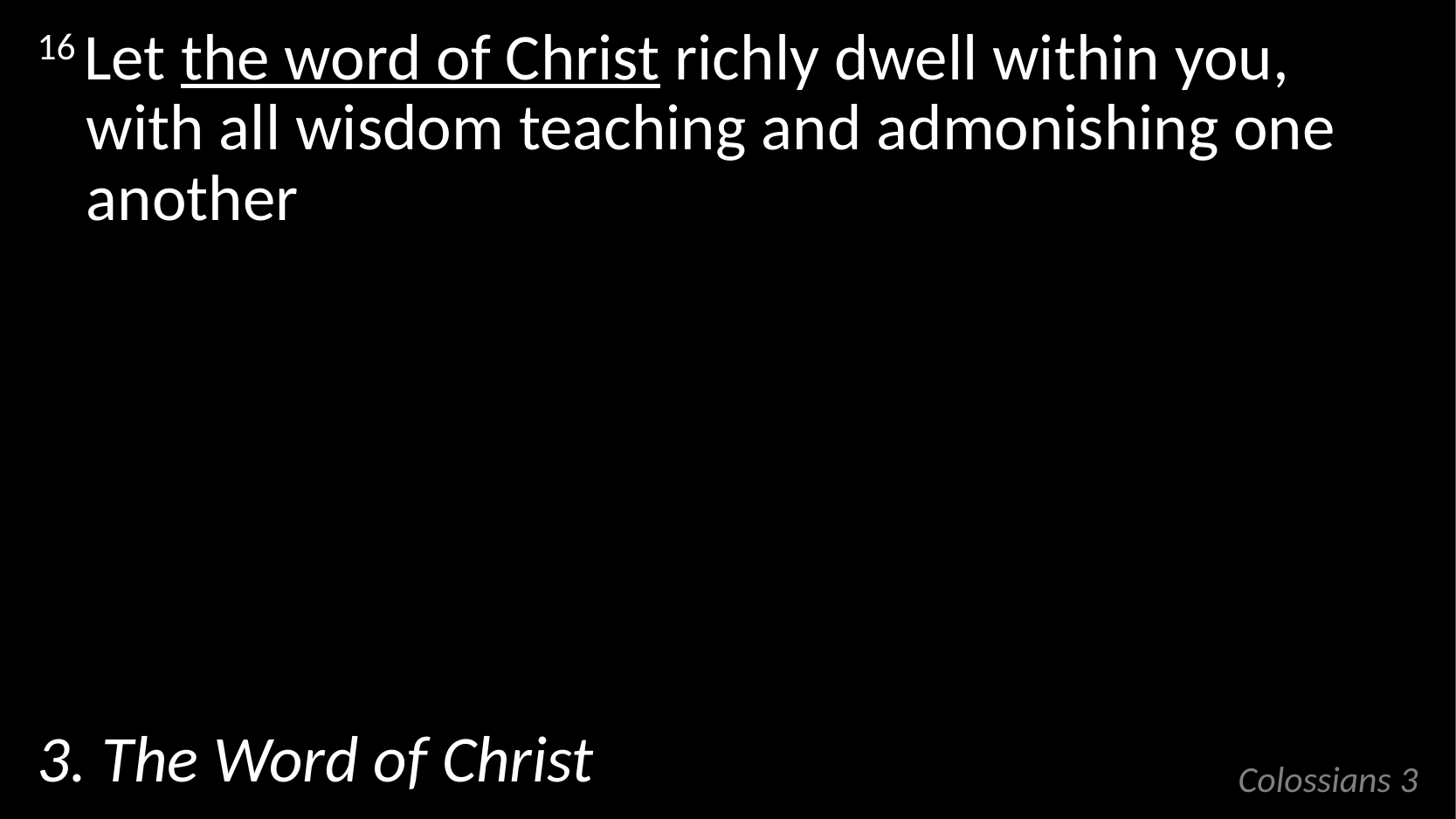

16 Let the word of Christ richly dwell within you,
with all wisdom teaching and admonishing one another
3. The Word of Christ
# Colossians 3